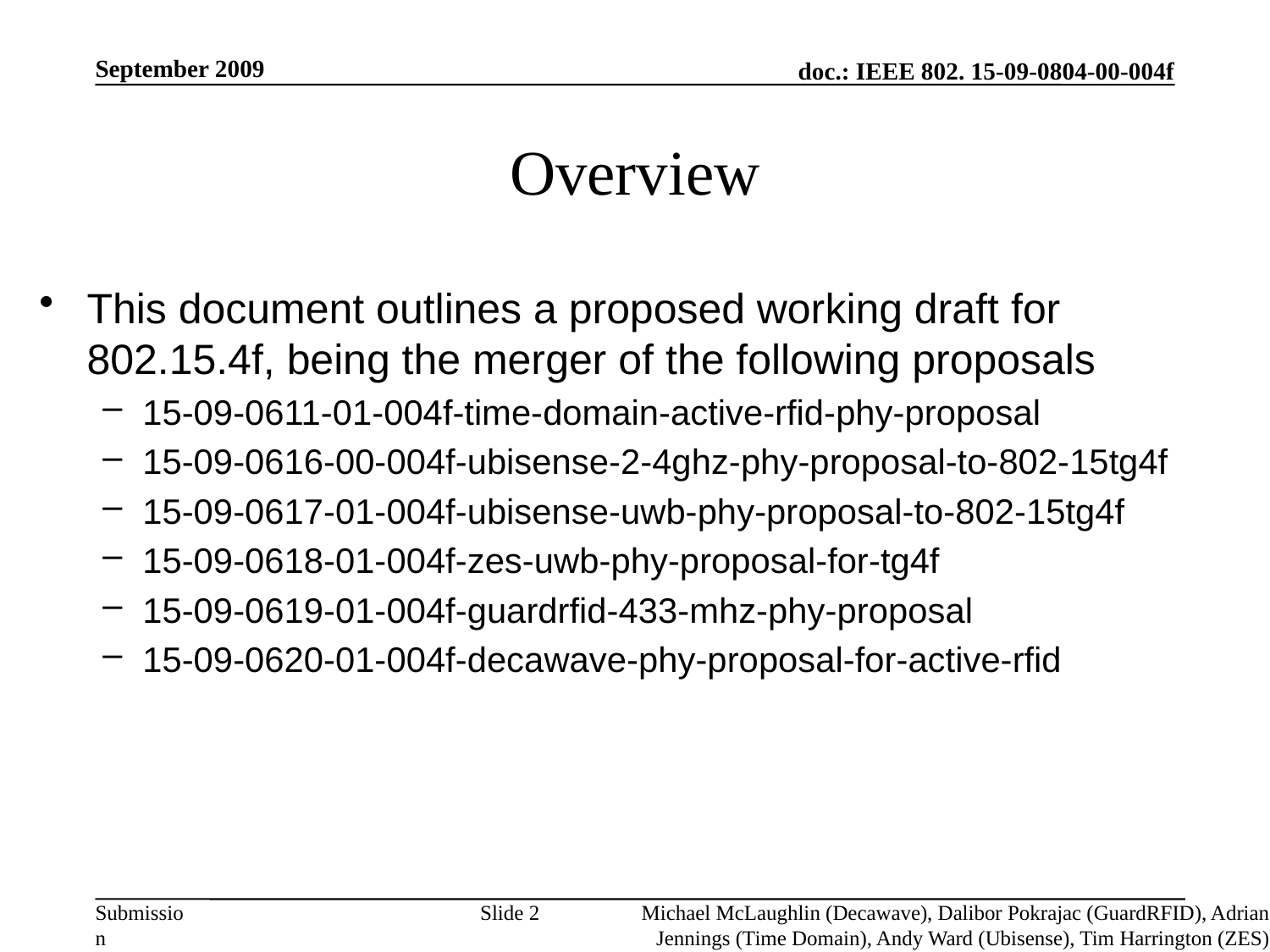

September 2009
# Overview
This document outlines a proposed working draft for 802.15.4f, being the merger of the following proposals
15-09-0611-01-004f-time-domain-active-rfid-phy-proposal
15-09-0616-00-004f-ubisense-2-4ghz-phy-proposal-to-802-15tg4f
15-09-0617-01-004f-ubisense-uwb-phy-proposal-to-802-15tg4f
15-09-0618-01-004f-zes-uwb-phy-proposal-for-tg4f
15-09-0619-01-004f-guardrfid-433-mhz-phy-proposal
15-09-0620-01-004f-decawave-phy-proposal-for-active-rfid
Slide 2
Michael McLaughlin (Decawave), Dalibor Pokrajac (GuardRFID), Adrian Jennings (Time Domain), Andy Ward (Ubisense), Tim Harrington (ZES)